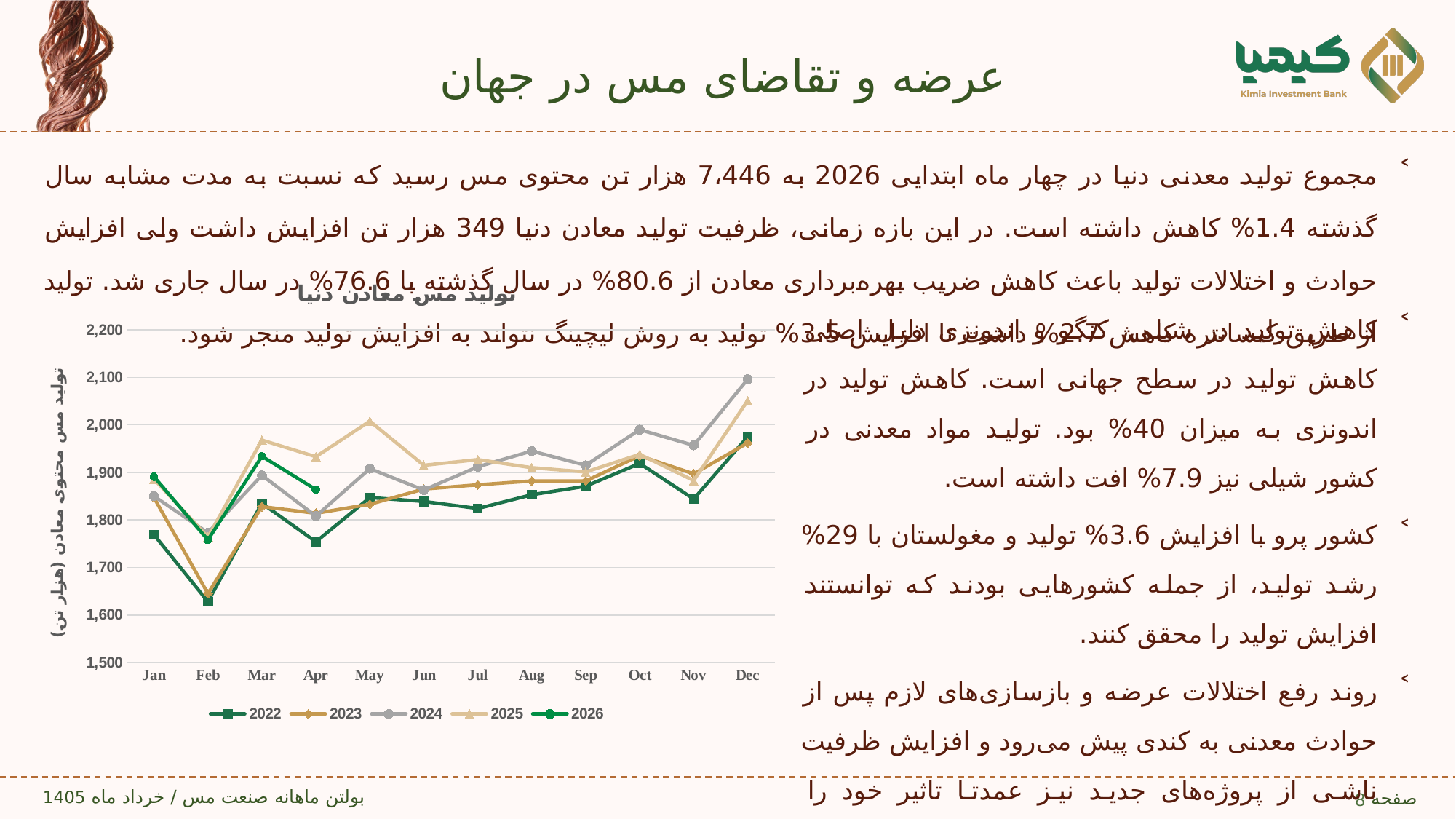

# عرضه و تقاضای مس در جهان
مجموع تولید معدنی دنیا در چهار ماه ابتدایی 2026 به 7،446 هزار تن محتوی مس رسید که نسبت به مدت مشابه سال گذشته 1.4% کاهش داشته است. در این بازه زمانی، ظرفیت تولید معادن دنیا 349 هزار تن افزایش داشت ولی افزایش حوادث و اختلالات تولید باعث کاهش ضریب بهره‌برداری معادن از 80.6% در سال گذشته با 76.6% در سال جاری شد. تولید از طریق کنسانتره کاهش 2.7% داشت تا افزایش 3.5% تولید به روش لیچینگ نتواند به افزایش تولید منجر شود.

### Chart: تولید مس معادن دنیا

| Category | 2022 | 2023 | 2024 | 2025 | 2026 |
|---|---|---|---|---|---|
| Jan | 1769.0 | 1847.0 | 1850.0 | 1886.0 | 1891.0 |
| Feb | 1628.0 | 1645.0 | 1773.0 | 1764.0 | 1758.0 |
| Mar | 1835.0 | 1828.0 | 1894.0 | 1968.0 | 1934.0 |
| Apr | 1754.0 | 1814.0 | 1808.0 | 1933.0 | 1864.0 |
| May | 1847.0 | 1833.0 | 1908.0 | 2008.0 | None |
| Jun | 1839.0 | 1865.0 | 1863.0 | 1915.0 | None |
| Jul | 1824.0 | 1874.0 | 1912.0 | 1927.0 | None |
| Aug | 1853.0 | 1882.0 | 1945.0 | 1910.0 | None |
| Sep | 1871.0 | 1882.0 | 1915.0 | 1901.0 | None |
| Oct | 1919.0 | 1935.0 | 1990.0 | 1938.0 | None |
| Nov | 1844.0 | 1897.0 | 1957.0 | 1883.0 | None |
| Dec | 1975.0 | 1962.0 | 2096.0 | 2051.0 | None |
کاهش تولید در شیلی، کنگو و اندونزی دلیل اصلی کاهش تولید در سطح جهانی است. کاهش تولید در اندونزی به میزان 40% بود. تولید مواد معدنی در کشور شیلی نیز 7.9% افت داشته است.
کشور پرو با افزایش 3.6% تولید و مغولستان با 29% رشد تولید، از جمله کشورهایی بودند که توانستند افزایش تولید را محقق کنند.
روند رفع اختلالات عرضه و بازسازی‌های لازم پس از حوادث معدنی به کندی پیش می‌رود و افزایش ظرفیت ناشی از پروژه‌های جدید نیز عمدتا تاثیر خود را گذاشته‌اند، در نتیجه تولید مواد معدنی به نسبت سال گذشته کاهش یافته است.
8